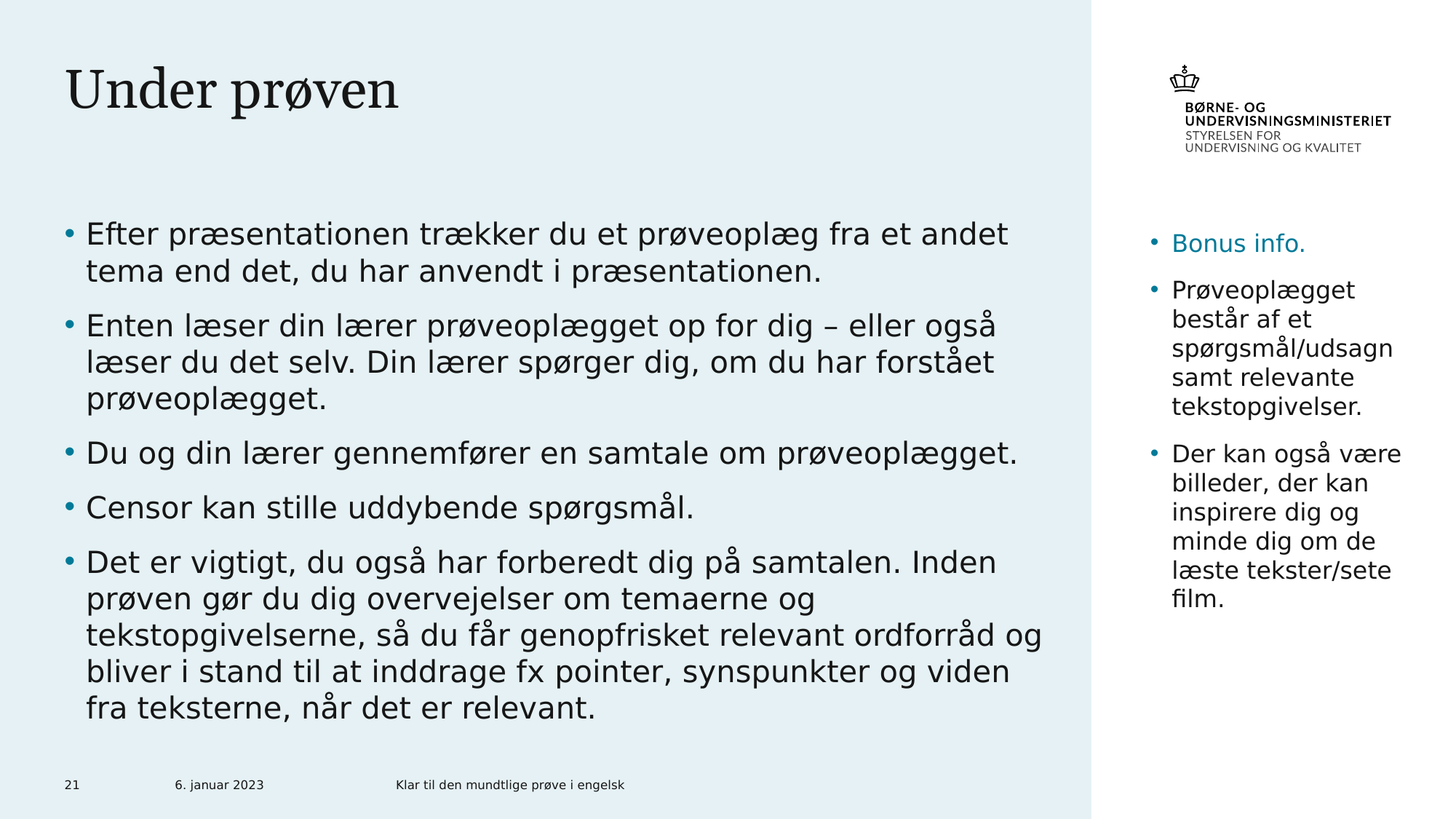

# Under prøven
Efter præsentationen trækker du et prøveoplæg fra et andet tema end det, du har anvendt i præsentationen.
Enten læser din lærer prøveoplægget op for dig – eller også læser du det selv. Din lærer spørger dig, om du har forstået prøveoplægget.
Du og din lærer gennemfører en samtale om prøveoplægget.
Censor kan stille uddybende spørgsmål.
Det er vigtigt, du også har forberedt dig på samtalen. Inden prøven gør du dig overvejelser om temaerne og tekstopgivelserne, så du får genopfrisket relevant ordforråd og bliver i stand til at inddrage fx pointer, synspunkter og viden fra teksterne, når det er relevant.
Bonus info.
Prøveoplægget består af et spørgsmål/udsagn samt relevante tekstopgivelser.
Der kan også være billeder, der kan inspirere dig og minde dig om de læste tekster/sete film.

21
6. januar 2023
Klar til den mundtlige prøve i engelsk